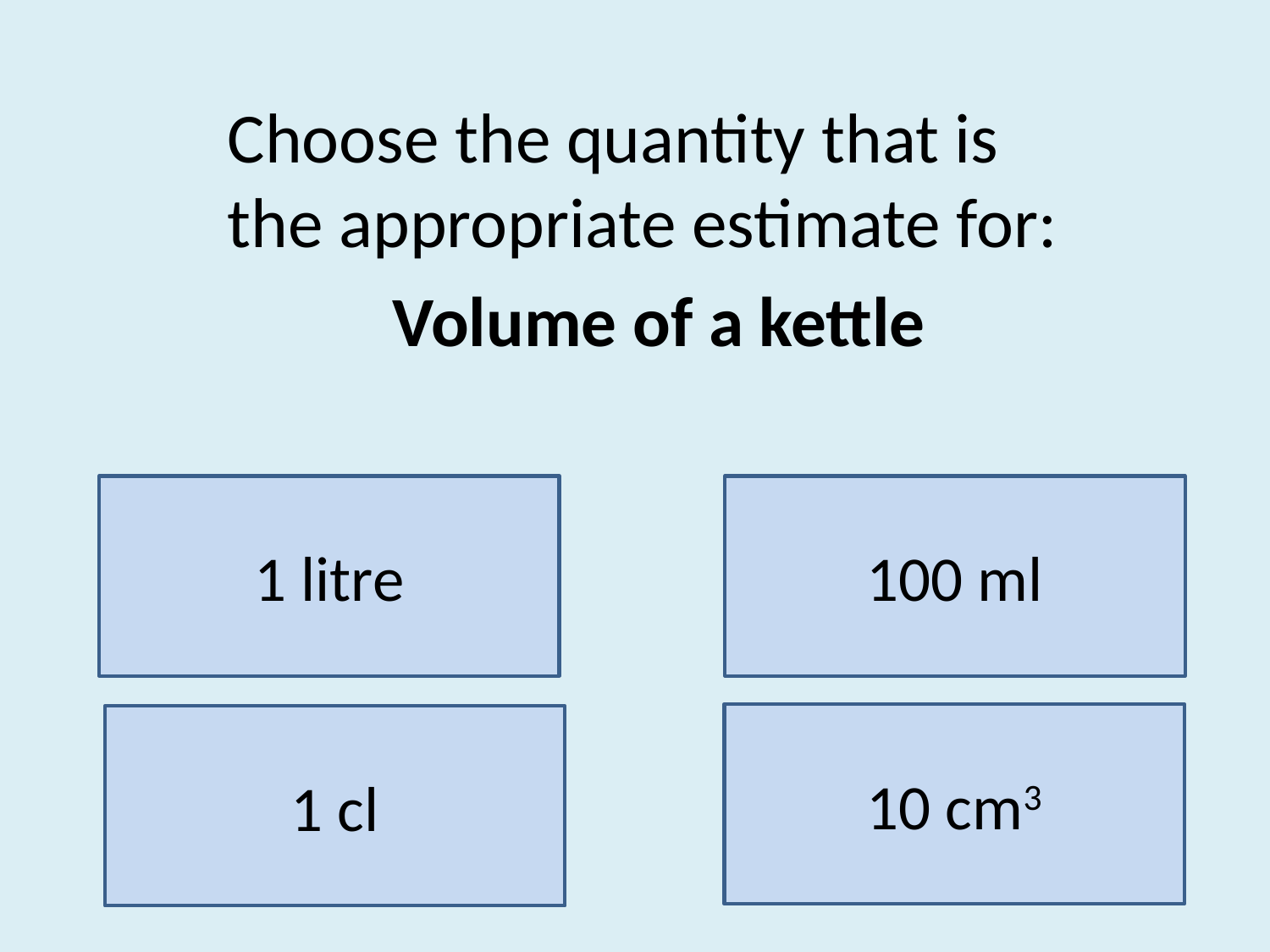

Choose the quantity that is the appropriate estimate for:
Volume of a kettle
1 litre
100 ml
10 cm3
1 cl